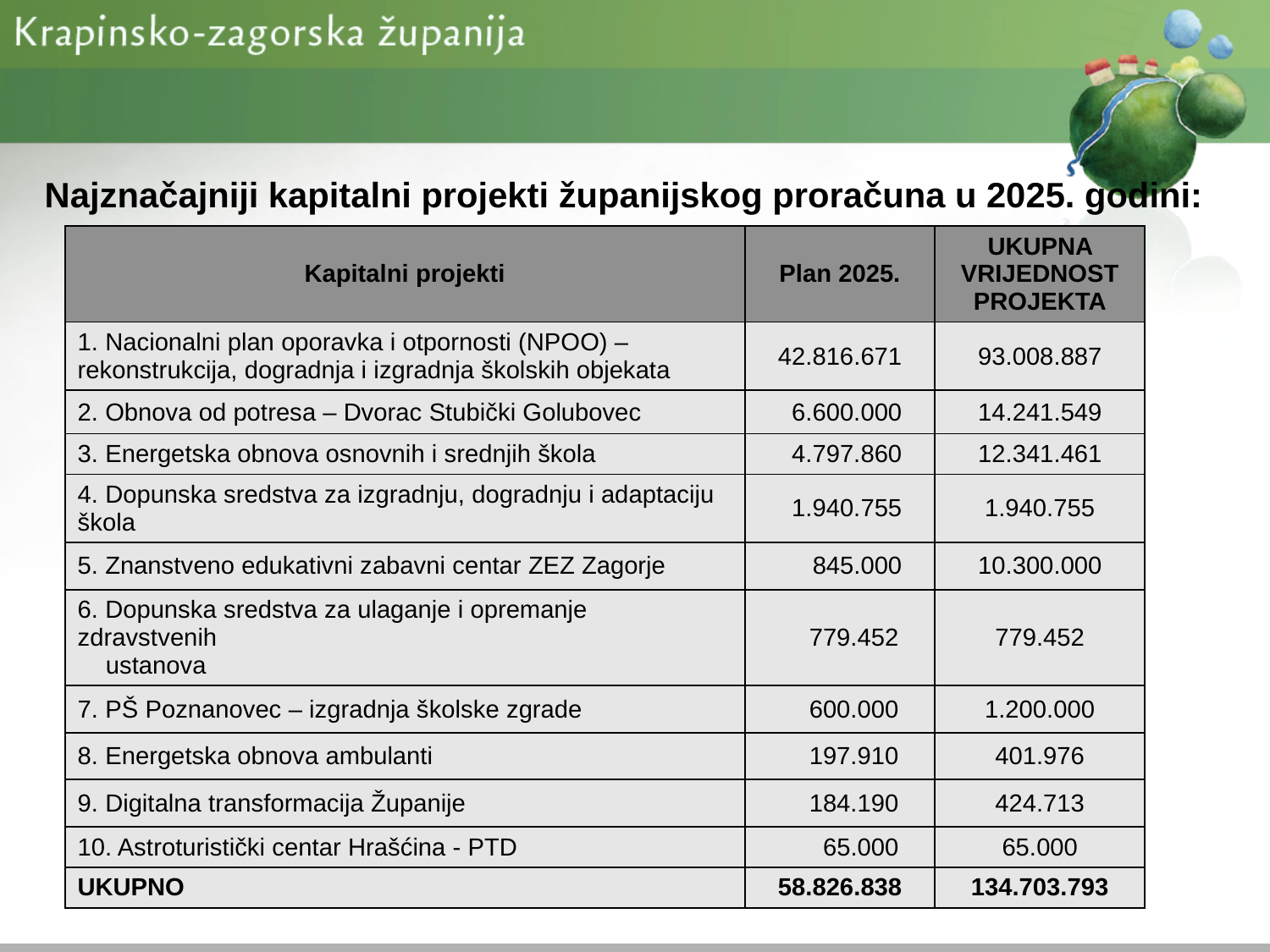

Najznačajniji kapitalni projekti županijskog proračuna u 2025. godini:

| Kapitalni projekti | Plan 2025. | UKUPNA VRIJEDNOST PROJEKTA |
| --- | --- | --- |
| 1. Nacionalni plan oporavka i otpornosti (NPOO) – rekonstrukcija, dogradnja i izgradnja školskih objekata | 42.816.671 | 93.008.887 |
| 2. Obnova od potresa – Dvorac Stubički Golubovec | 6.600.000 | 14.241.549 |
| 3. Energetska obnova osnovnih i srednjih škola | 4.797.860 | 12.341.461 |
| 4. Dopunska sredstva za izgradnju, dogradnju i adaptaciju škola | 1.940.755 | 1.940.755 |
| 5. Znanstveno edukativni zabavni centar ZEZ Zagorje | 845.000 | 10.300.000 |
| 6. Dopunska sredstva za ulaganje i opremanje zdravstvenih ustanova | 779.452 | 779.452 |
| 7. PŠ Poznanovec – izgradnja školske zgrade | 600.000 | 1.200.000 |
| 8. Energetska obnova ambulanti | 197.910 | 401.976 |
| 9. Digitalna transformacija Županije | 184.190 | 424.713 |
| 10. Astroturistički centar Hrašćina - PTD | 65.000 | 65.000 |
| UKUPNO | 58.826.838 | 134.703.793 |